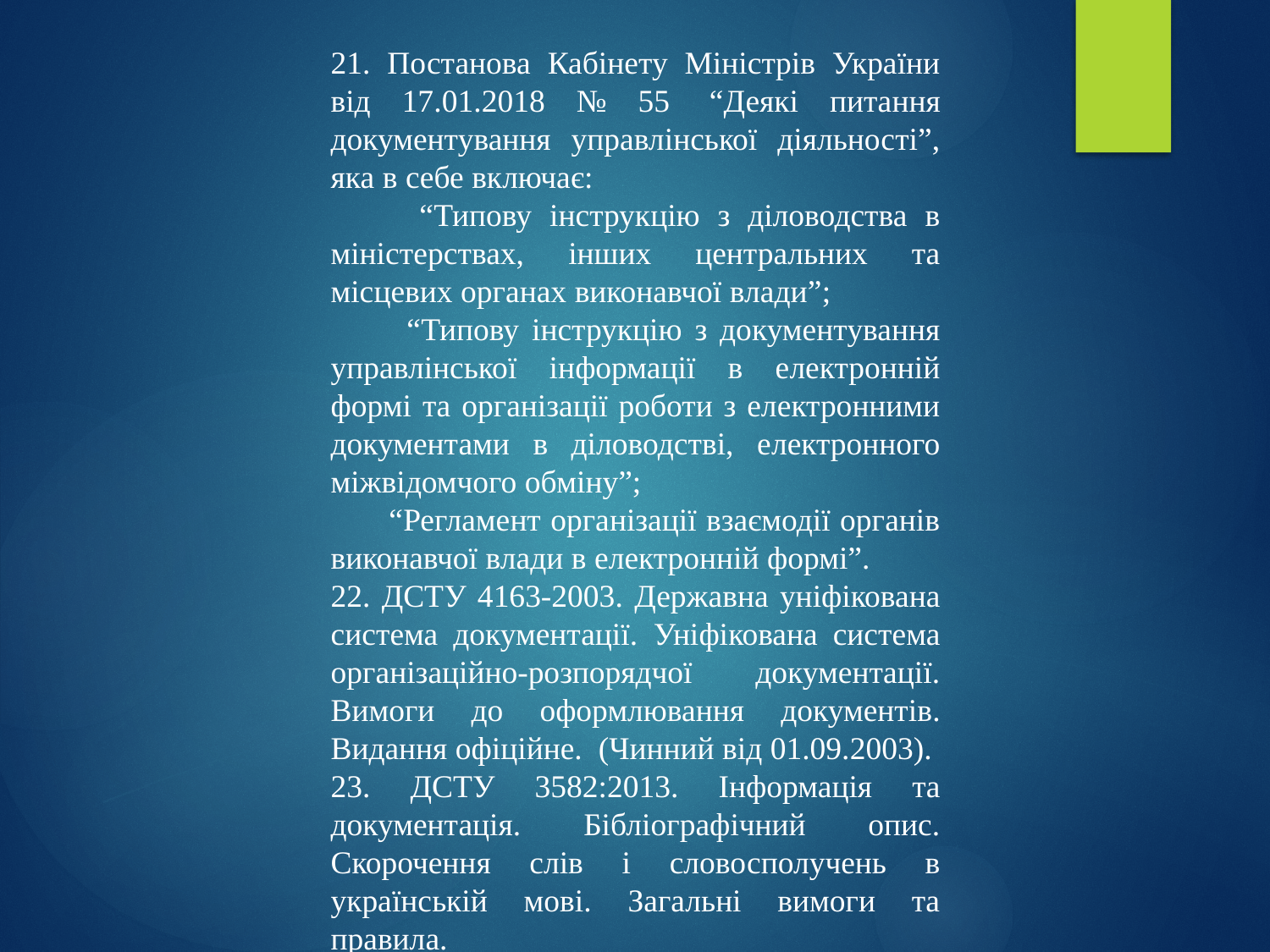

21. Постанова Кабінету Міністрів України від 17.01.2018 № 55  “Деякі питання документування управлінської діяльності”, яка в себе включає:
     “Типову інструкцію з діловодства в міністерствах, інших центральних та місцевих органах виконавчої влади”;
      “Типову інструкцію з документування управлінської інформації в електронній формі та організації роботи з електронними документами в діловодстві, електронного міжвідомчого обміну”;
      “Регламент організації взаємодії органів виконавчої влади в електронній формі”.
22. ДСТУ 4163-2003. Державна уніфікована система документації. Уніфікована система організаційно-розпорядчої документації. Вимоги до оформлювання документів. Видання офіційне.  (Чинний від 01.09.2003).
23. ДСТУ 3582:2013. Інформація та документація. Бібліографічний опис. Скорочення слів і словосполучень в українській мові. Загальні вимоги та правила.